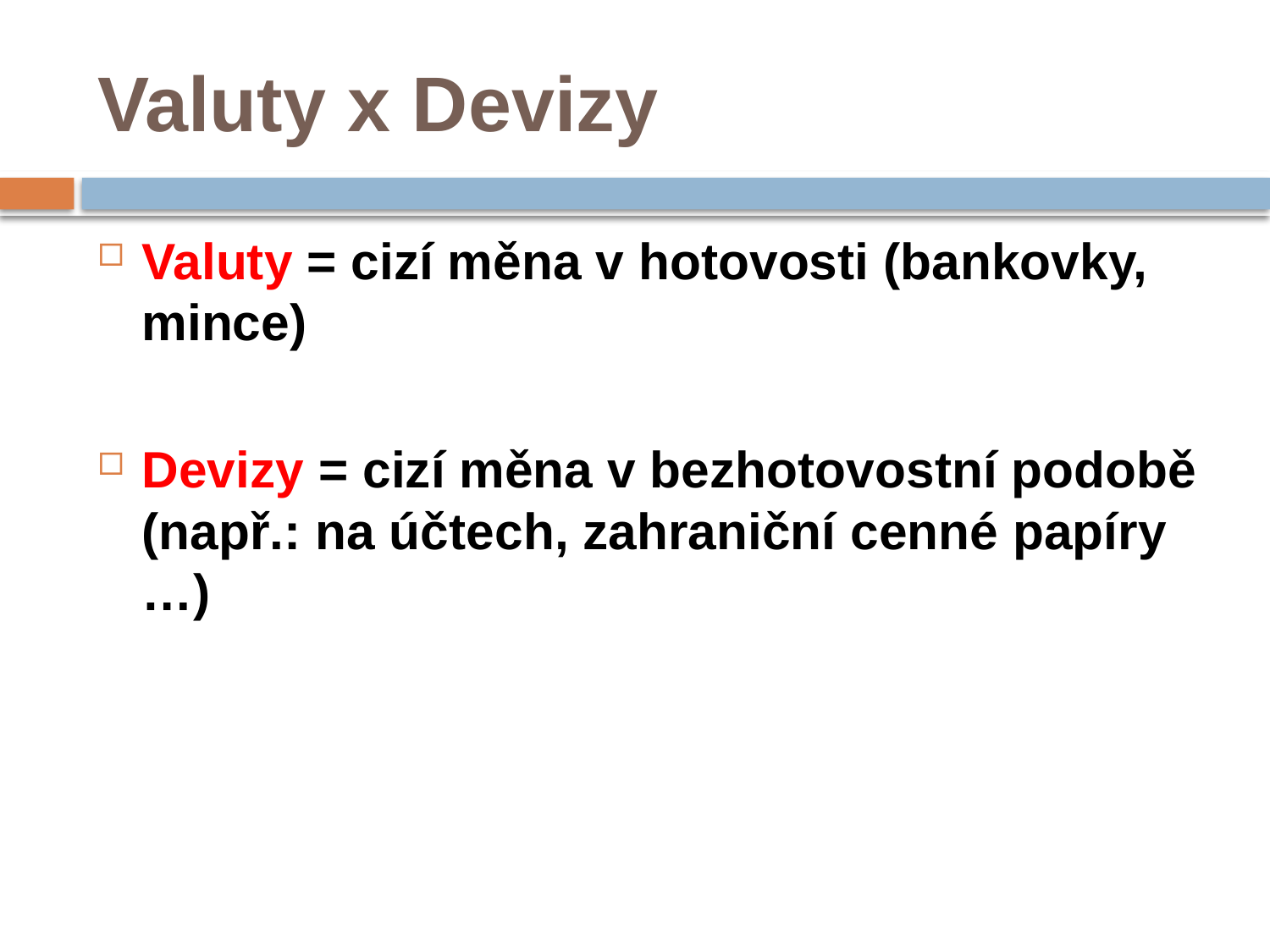

# Valuty x Devizy
Valuty = cizí měna v hotovosti (bankovky, mince)

Devizy = cizí měna v bezhotovostní podobě (např.: na účtech, zahraniční cenné papíry …)